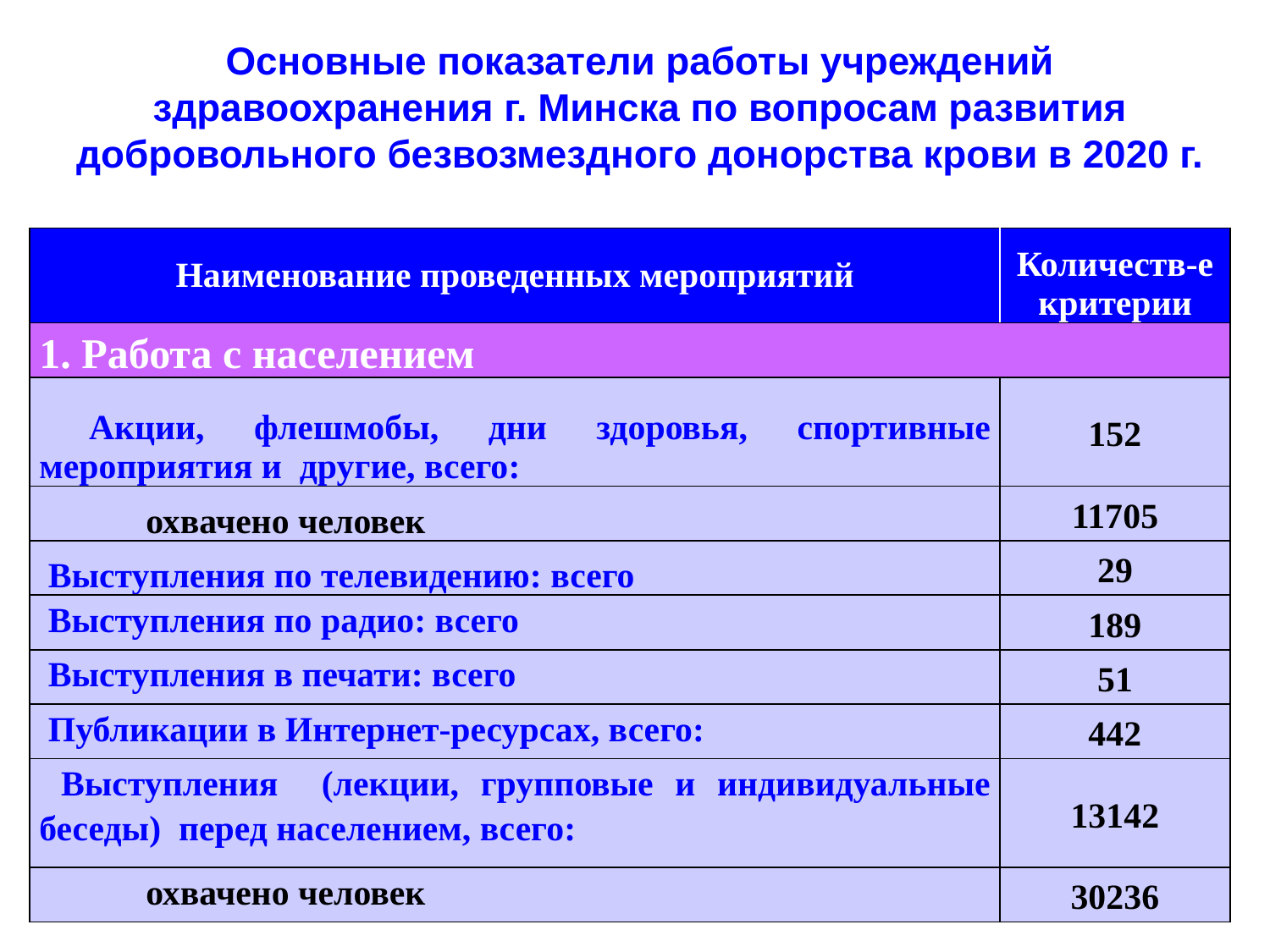

Основные показатели работы учреждений здравоохранения г. Минска по вопросам развития добровольного безвозмездного донорства крови в 2020 г.
| Наименование проведенных мероприятий | Количеств-е критерии |
| --- | --- |
| 1. Работа с населением |  |
| Акции, флешмобы, дни здоровья, спортивные мероприятия и другие, всего: | 152 |
| охвачено человек | 11705 |
| Выступления по телевидению: всего | 29 |
| Выступления по радио: всего | 189 |
| Выступления в печати: всего | 51 |
| Публикации в Интернет-ресурсах, всего: | 442 |
| Выступления (лекции, групповые и индивидуальные беседы) перед населением, всего: | 13142 |
| охвачено человек | 30236 |